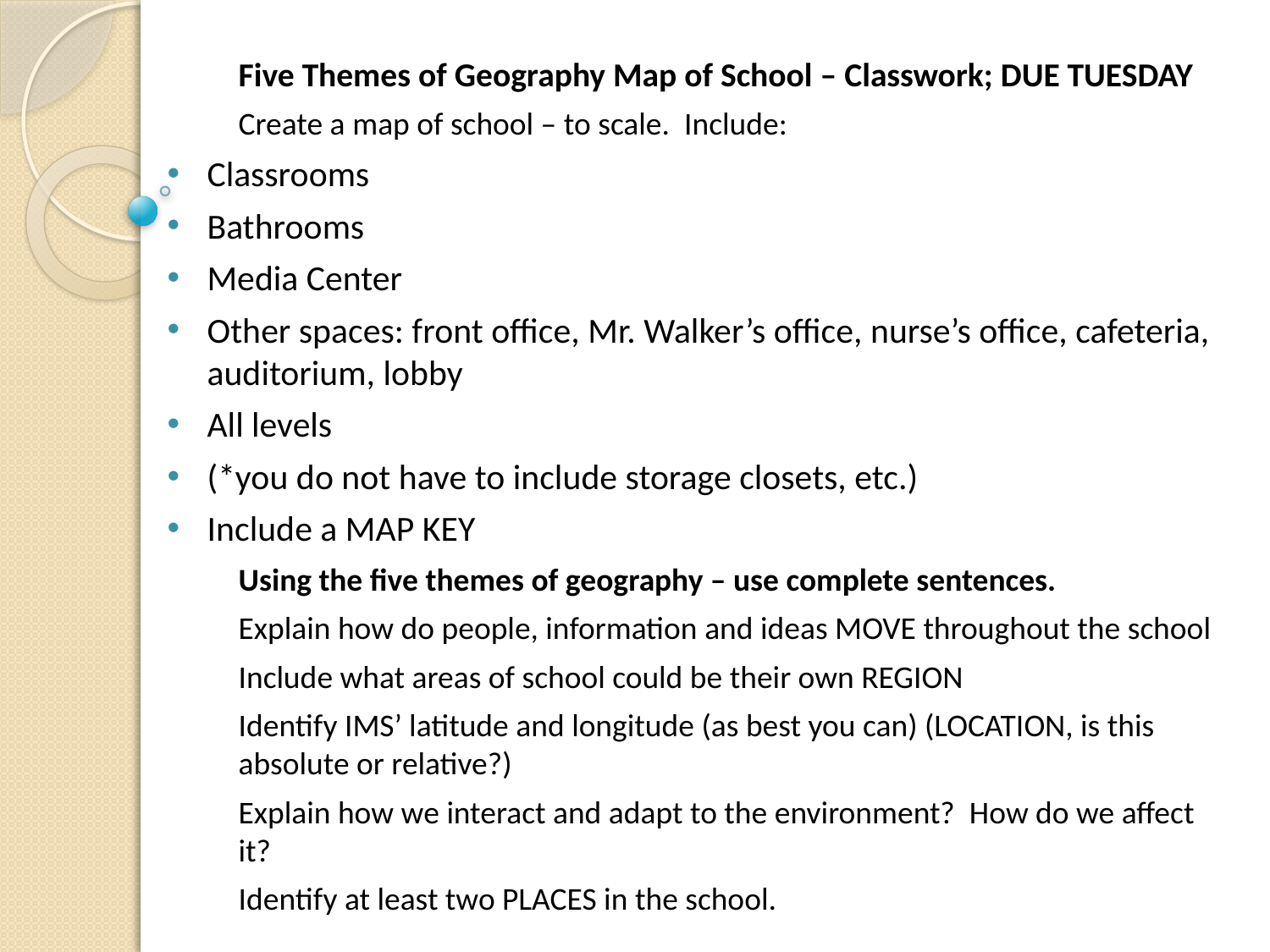

Five Themes of Geography Map of School – Classwork; DUE TUESDAY
	Create a map of school – to scale.  Include:
Classrooms
Bathrooms
Media Center
Other spaces: front office, Mr. Walker’s office, nurse’s office, cafeteria, auditorium, lobby
All levels
(*you do not have to include storage closets, etc.)
Include a MAP KEY
	Using the five themes of geography – use complete sentences.
	Explain how do people, information and ideas MOVE throughout the school
	Include what areas of school could be their own REGION
	Identify IMS’ latitude and longitude (as best you can) (LOCATION, is this 	absolute or relative?)
	Explain how we interact and adapt to the environment?  How do we affect 	it?
	Identify at least two PLACES in the school.